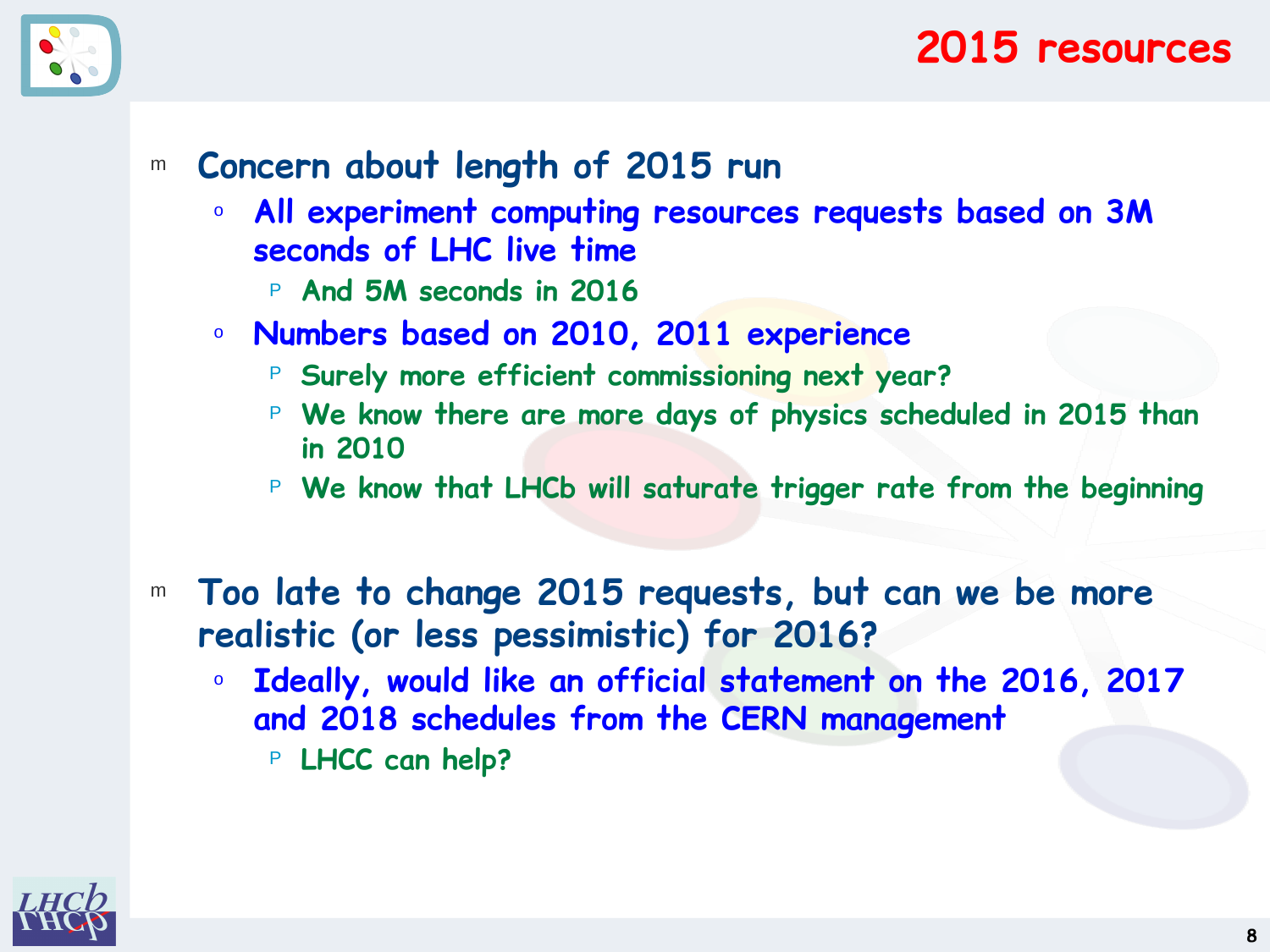

# 2015 resources
Concern about length of 2015 run
All experiment computing resources requests based on 3M seconds of LHC live time
And 5M seconds in 2016
Numbers based on 2010, 2011 experience
Surely more efficient commissioning next year?
We know there are more days of physics scheduled in 2015 than in 2010
We know that LHCb will saturate trigger rate from the beginning

Too late to change 2015 requests, but can we be more realistic (or less pessimistic) for 2016?
Ideally, would like an official statement on the 2016, 2017 and 2018 schedules from the CERN management
LHCC can help?

8